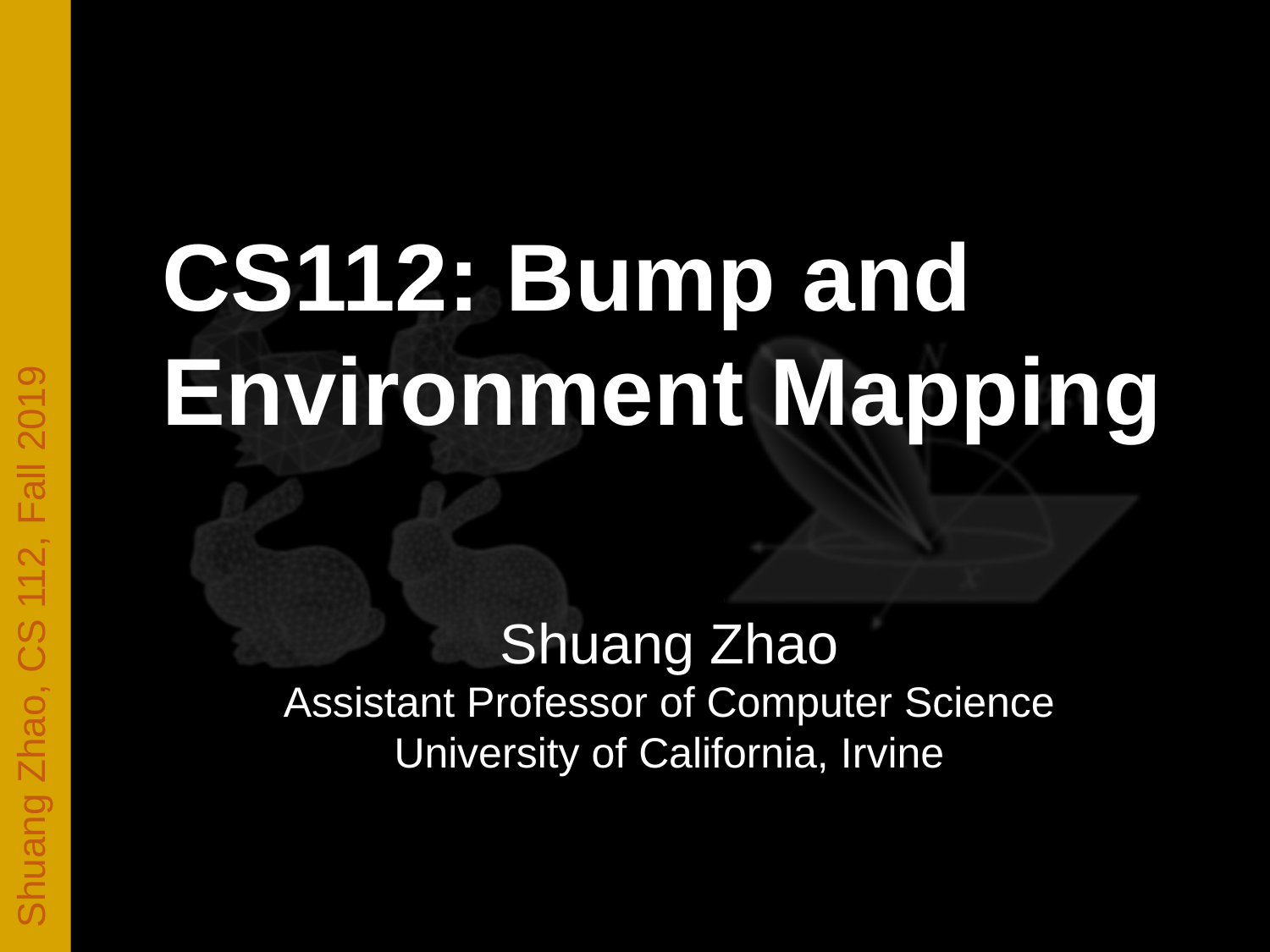

CS112: Bump and Environment Mapping
Shuang Zhao
Assistant Professor of Computer Science
University of California, Irvine